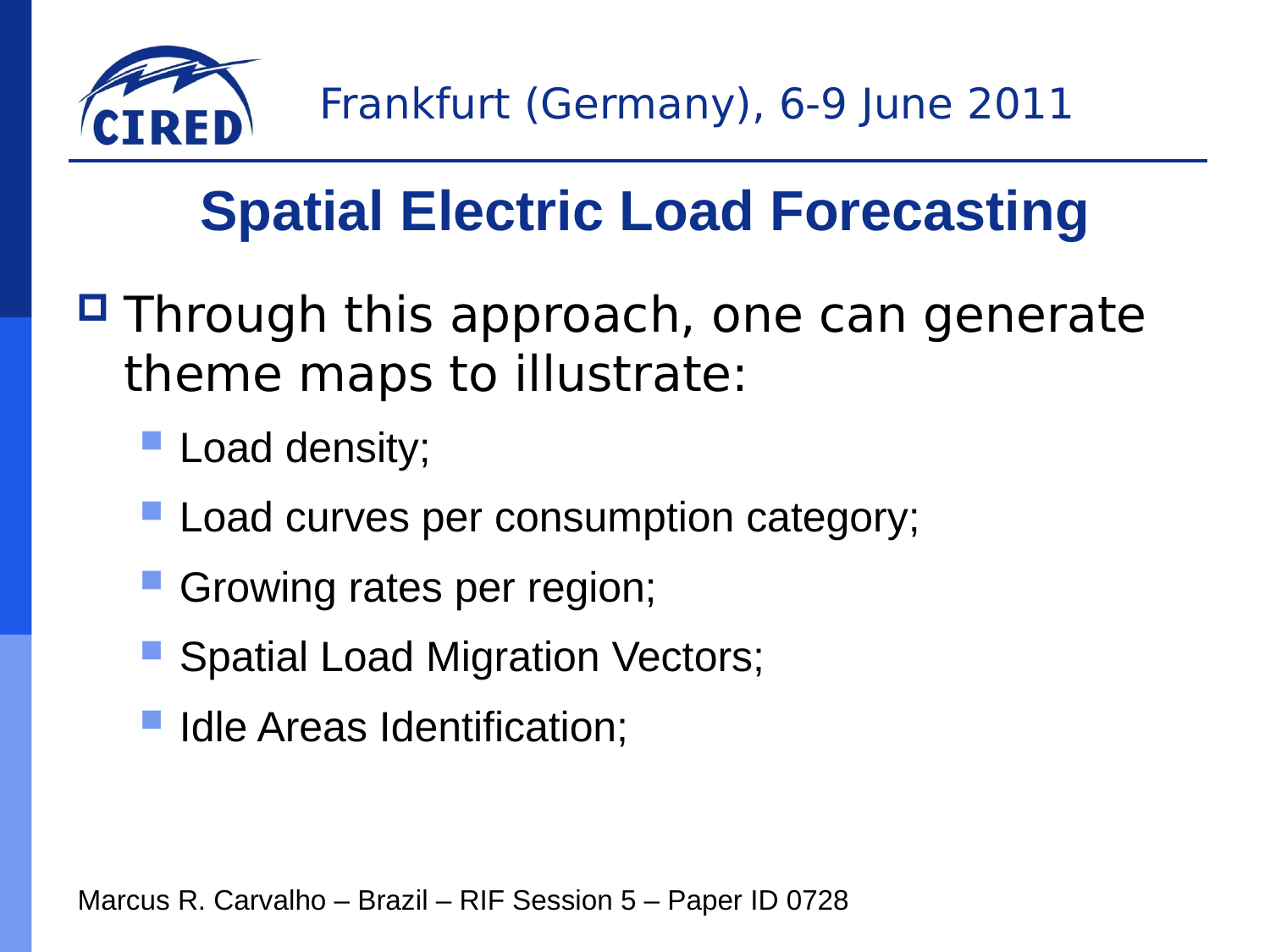

Spatial Electric Load Forecasting
Through this approach, one can generate theme maps to illustrate:
Load density;
Load curves per consumption category;
Growing rates per region;
Spatial Load Migration Vectors;
Idle Areas Identification;

Marcus R. Carvalho – Brazil – RIF Session 5 – Paper ID 0728